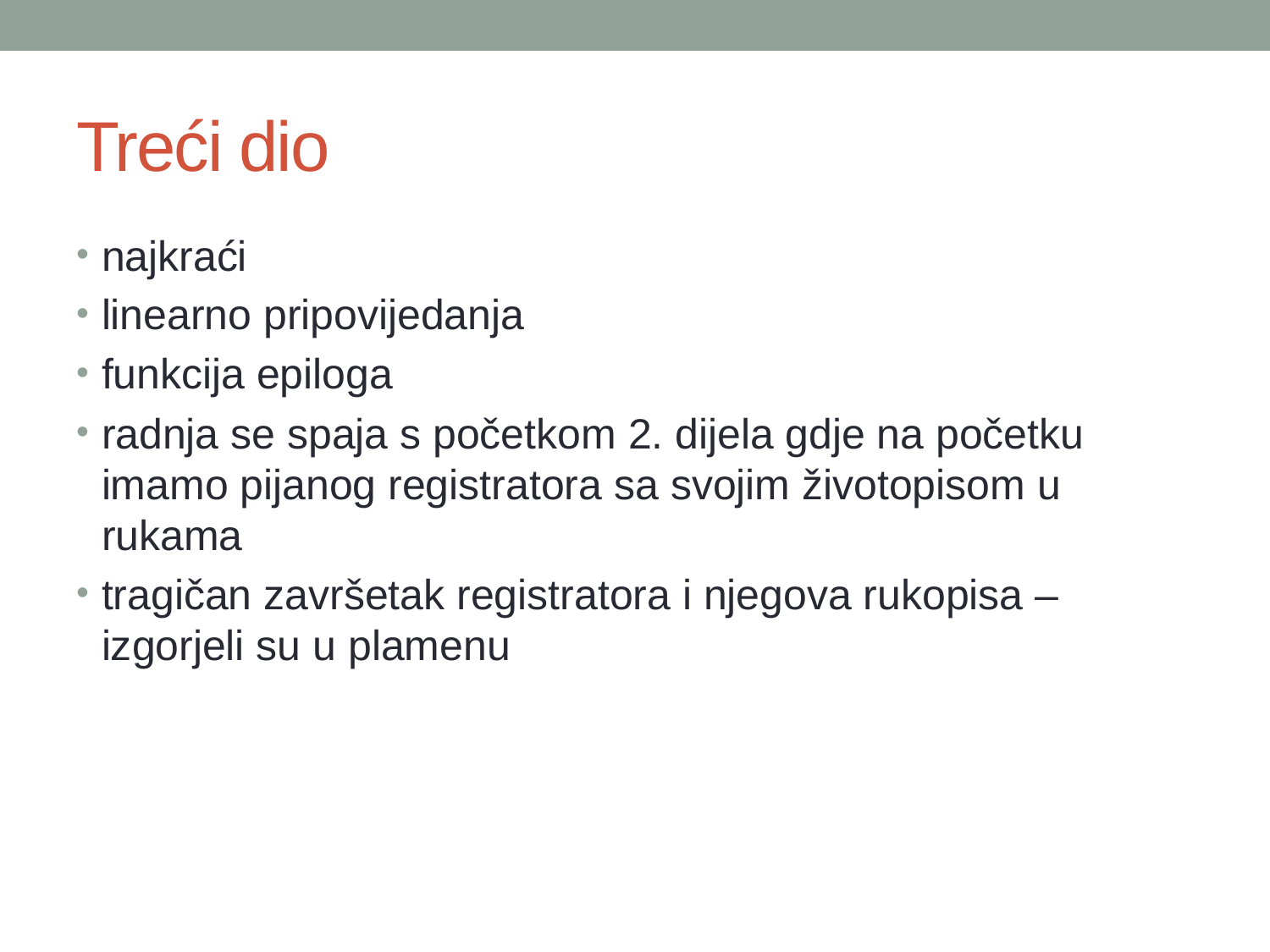

# Treći dio
najkraći
linearno pripovijedanja
funkcija epiloga
radnja se spaja s početkom 2. dijela gdje na početku imamo pijanog registratora sa svojim životopisom u rukama
tragičan završetak registratora i njegova rukopisa – izgorjeli su u plamenu